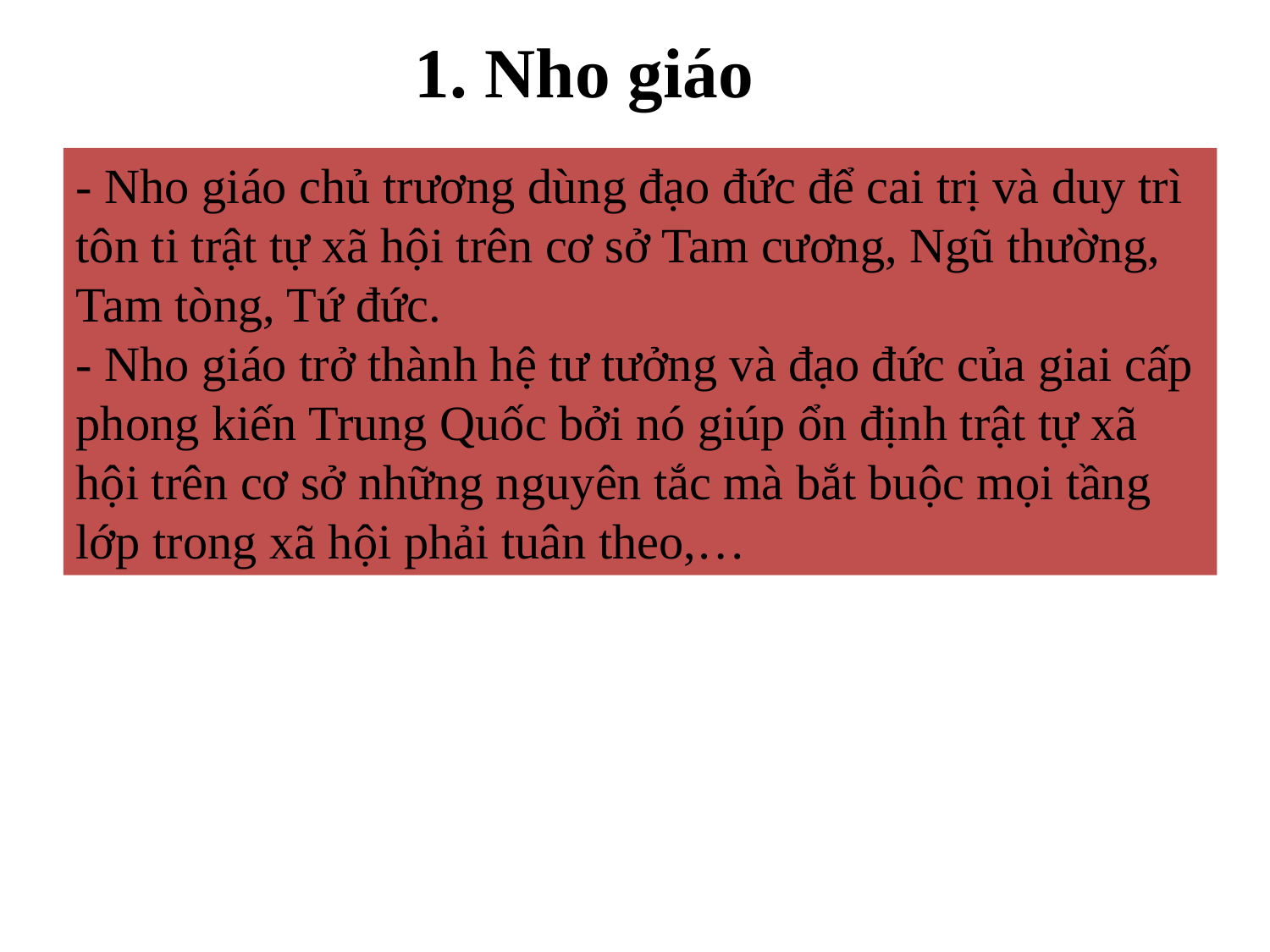

1. Nho giáo
- Nho giáo chủ trương dùng đạo đức để cai trị và duy trì tôn ti trật tự xã hội trên cơ sở Tam cương, Ngũ thường, Tam tòng, Tứ đức.
- Nho giáo trở thành hệ tư tưởng và đạo đức của giai cấp phong kiến Trung Quốc bởi nó giúp ổn định trật tự xã hội trên cơ sở những nguyên tắc mà bắt buộc mọi tầng lớp trong xã hội phải tuân theo,…